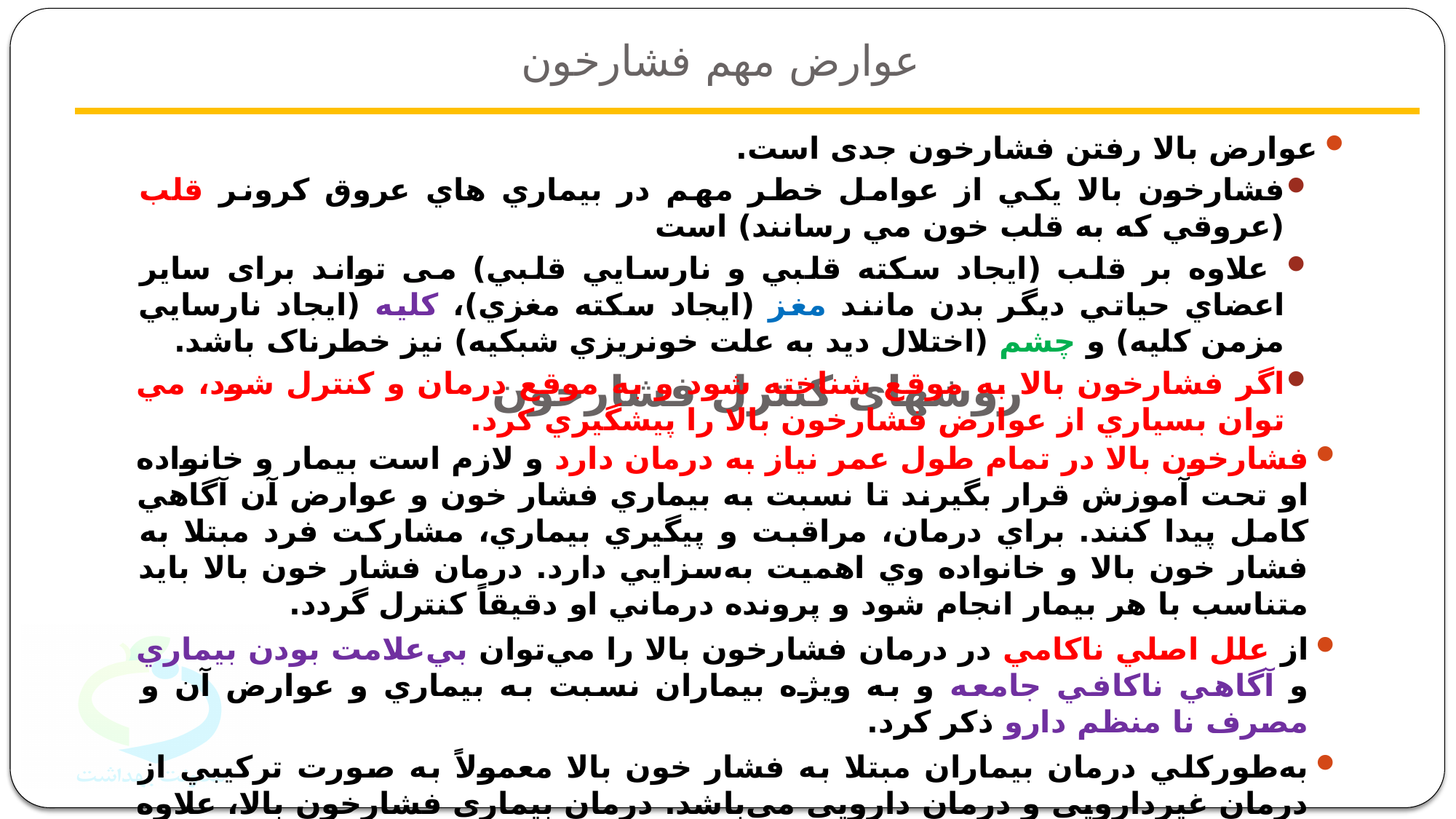

عوارض مهم فشارخون
عوارض بالا رفتن فشارخون جدی است.
فشارخون بالا يكي از عوامل خطر مهم در بيماري هاي عروق كرونر قلب (عروقي كه به قلب خون مي رسانند) است
 علاوه بر قلب (ایجاد سكته قلبي و نارسايي قلبي) می تواند برای سایر اعضاي حياتي ديگر بدن مانند مغز (ایجاد سكته مغزي)، كليه (ایجاد نارسايي مزمن كليه) و چشم (اختلال ديد به علت خونريزي شبكيه) نيز خطرناک باشد.
اگر فشارخون بالا به موقع شناخته شود و به موقع درمان و كنترل شود، مي توان بسياري از عوارض فشارخون بالا را پيشگيري كرد.

# روشهای کنترل فشارخون
فشارخون بالا در تمام طول عمر نياز به درمان دارد و لازم است بيمار و خانواده او تحت آموزش قرار بگيرند تا نسبت به بيماري فشار خون و عوارض آن آگاهي كامل پيدا كنند. براي درمان، مراقبت و پيگيري بيماري، مشاركت فرد مبتلا به فشار خون بالا و خانواده وي اهميت به‌سزايي دارد. درمان فشار خون بالا بايد متناسب با هر بيمار انجام شود و پرونده درماني او دقيقاً كنترل گردد.
از علل اصلي ناکامي در درمان فشارخون بالا را مي‌توان بي‌علامت بودن بيماري و آگاهي ناکافي جامعه و به ويژه بيماران نسبت به بيماري و عوارض آن و مصرف نا منظم دارو ذکر کرد.
به‌طوركلي درمان بيماران مبتلا به فشار خون بالا معمولاً به صورت تركيبي از درمان غيردارويي و درمان دارويي مي‌باشد. درمان بيماري فشارخون بالا، علاوه بر درمان دارويي نیازمند تغيير شیوه نامناسب زندگي می‌باشد.